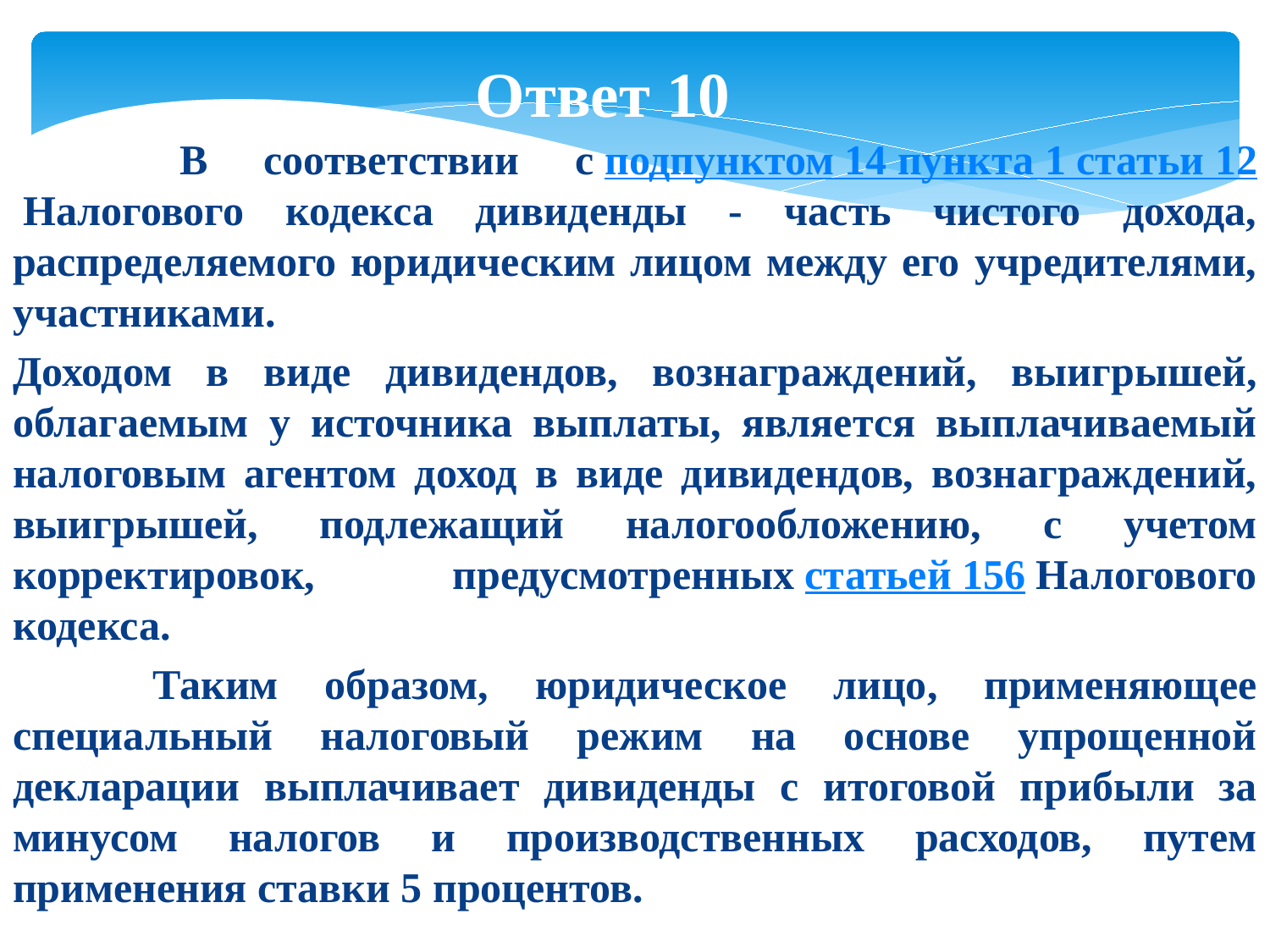

Ответ 10
   В соответствии с подпунктом 14 пункта 1 статьи 12 Налогового кодекса дивиденды - часть чистого дохода, распределяемого юридическим лицом между его учредителями, участниками.
Доходом в виде дивидендов, вознаграждений, выигрышей, облагаемым у источника выплаты, является выплачиваемый налоговым агентом доход в виде дивидендов, вознаграждений, выигрышей, подлежащий налогообложению, с учетом корректировок, предусмотренных статьей 156 Налогового кодекса.
   Таким образом, юридическое лицо, применяющее специальный налоговый режим на основе упрощенной декларации выплачивает дивиденды с итоговой прибыли за минусом налогов и производственных расходов, путем применения ставки 5 процентов.